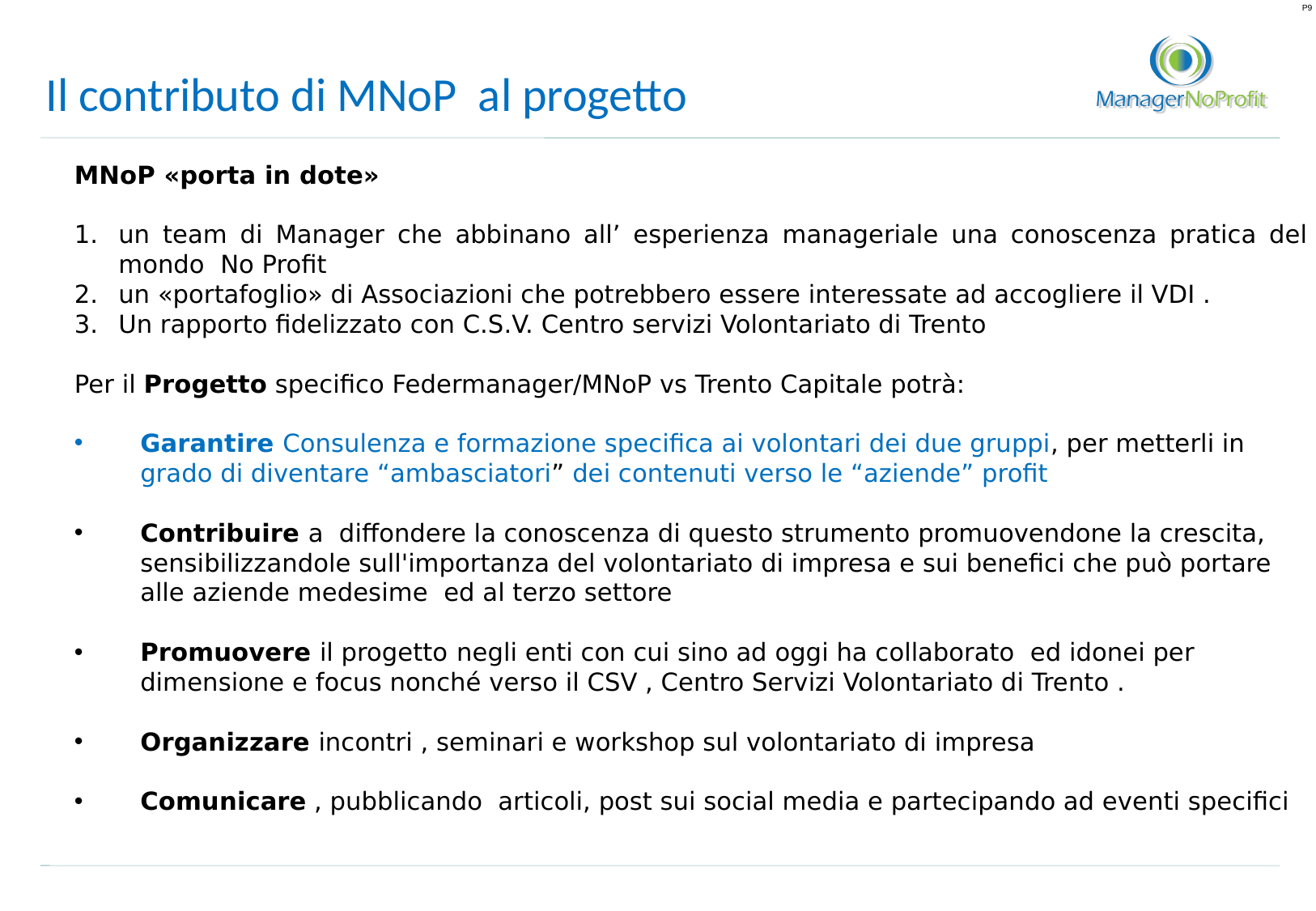

# Il contributo di MNoP  al progetto
MNoP «porta in dote»

un team di Manager che abbinano all’ esperienza manageriale una conoscenza pratica del mondo  No Profit
un «portafoglio» di Associazioni che potrebbero essere interessate ad accogliere il VDI .
Un rapporto fidelizzato con C.S.V. Centro servizi Volontariato di Trento

Per il Progetto specifico Federmanager/MNoP vs Trento Capitale potrà:

Garantire Consulenza e formazione specifica ai volontari dei due gruppi, per metterli in grado di diventare “ambasciatori” dei contenuti verso le “aziende” profit

Contribuire a  diffondere la conoscenza di questo strumento promuovendone la crescita, sensibilizzandole sull'importanza del volontariato di impresa e sui benefici che può portare alle aziende medesime  ed al terzo settore

Promuovere il progetto negli enti con cui sino ad oggi ha collaborato  ed idonei per dimensione e focus nonché verso il CSV , Centro Servizi Volontariato di Trento .

Organizzare incontri , seminari e workshop sul volontariato di impresa

Comunicare , pubblicando  articoli, post sui social media e partecipando ad eventi specifici